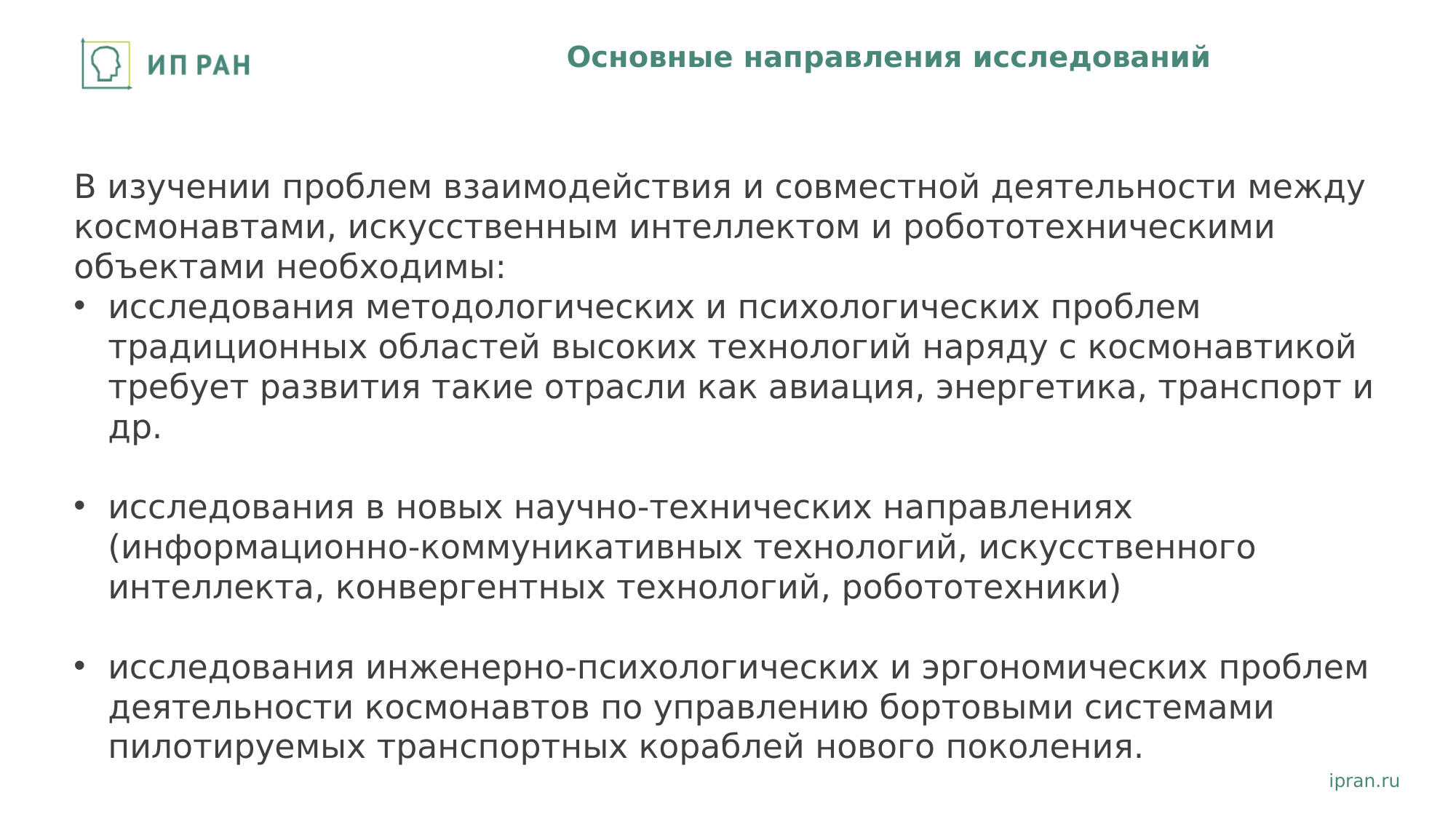

# Основные направления исследований
В изучении проблем взаимодействия и совместной деятельности между космонавтами, искусственным интеллектом и робототехническими объектами необходимы:
исследования методологических и психологических проблем традиционных областей высоких технологий наряду с космонавтикой требует развития такие отрасли как авиация, энергетика, транспорт и др.

исследования в новых научно-технических направлениях (информационно-коммуникативных технологий, искусственного интеллекта, конвергентных технологий, робототехники)

исследования инженерно-психологических и эргономических проблем деятельности космонавтов по управлению бортовыми системами пилотируемых транспортных кораблей нового поколения.